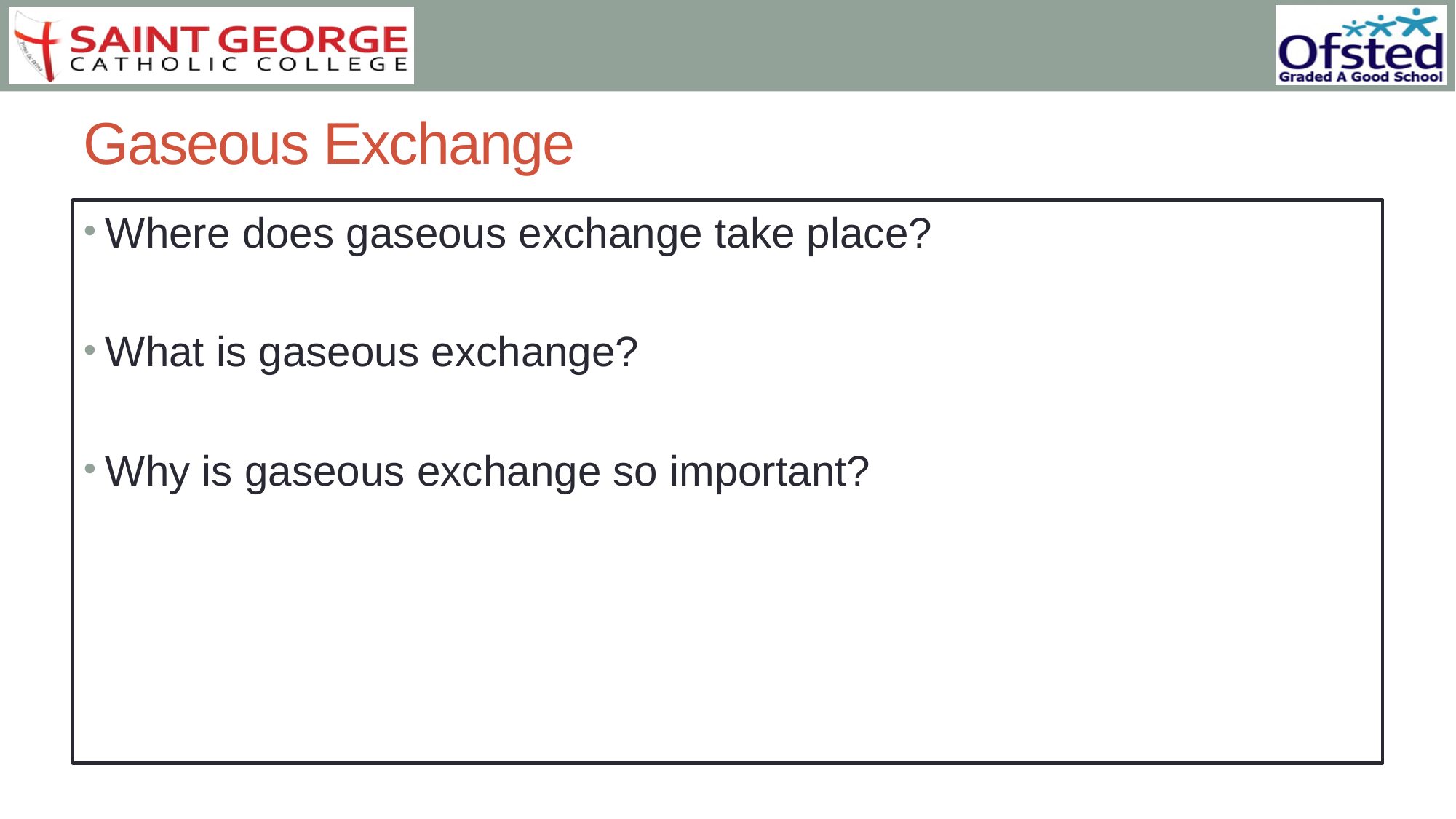

# Gaseous Exchange
Where does gaseous exchange take place?

What is gaseous exchange?

Why is gaseous exchange so important?